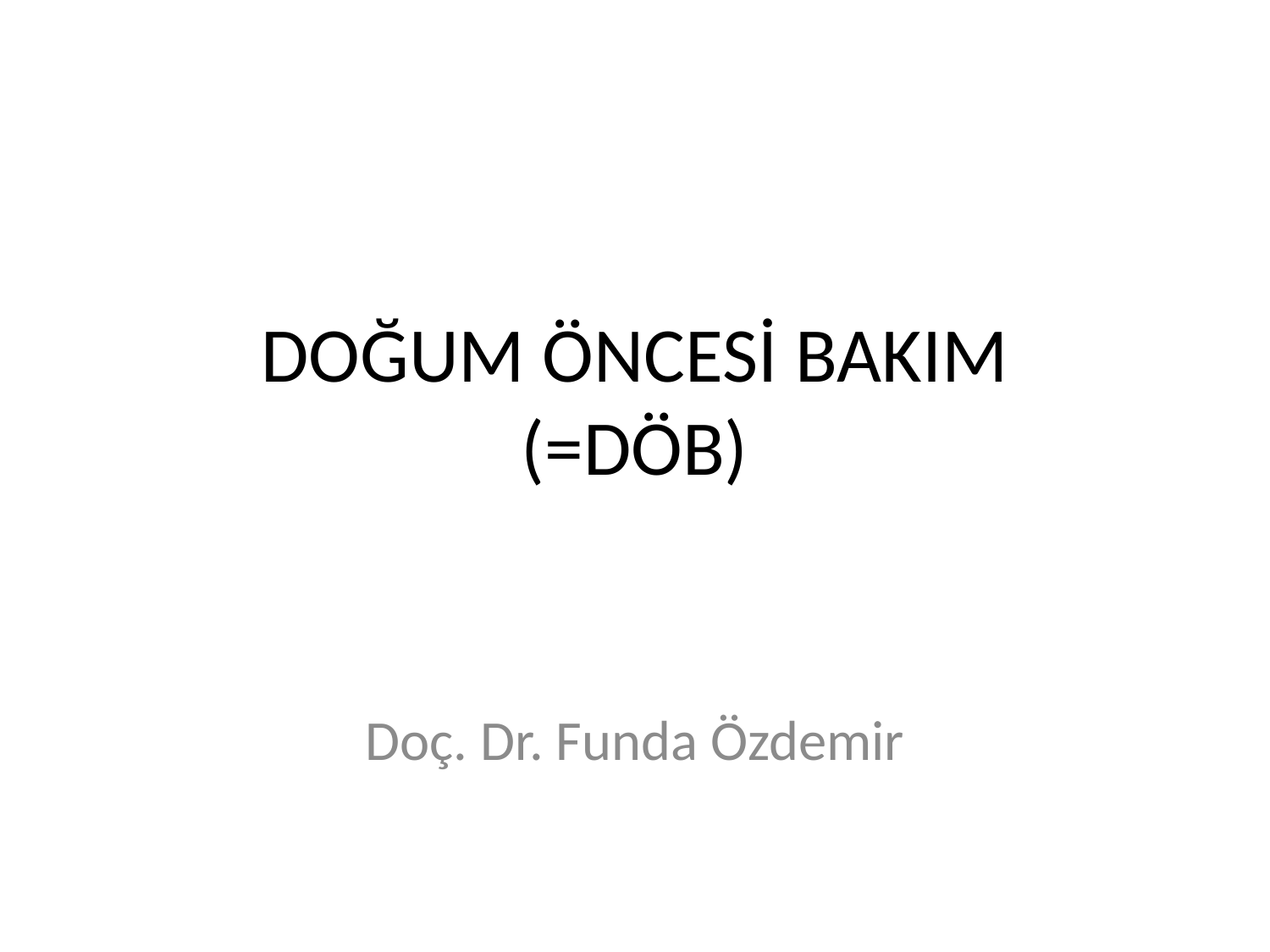

# DOĞUM ÖNCESİ BAKIM (=DÖB)

Doç. Dr. Funda Özdemir